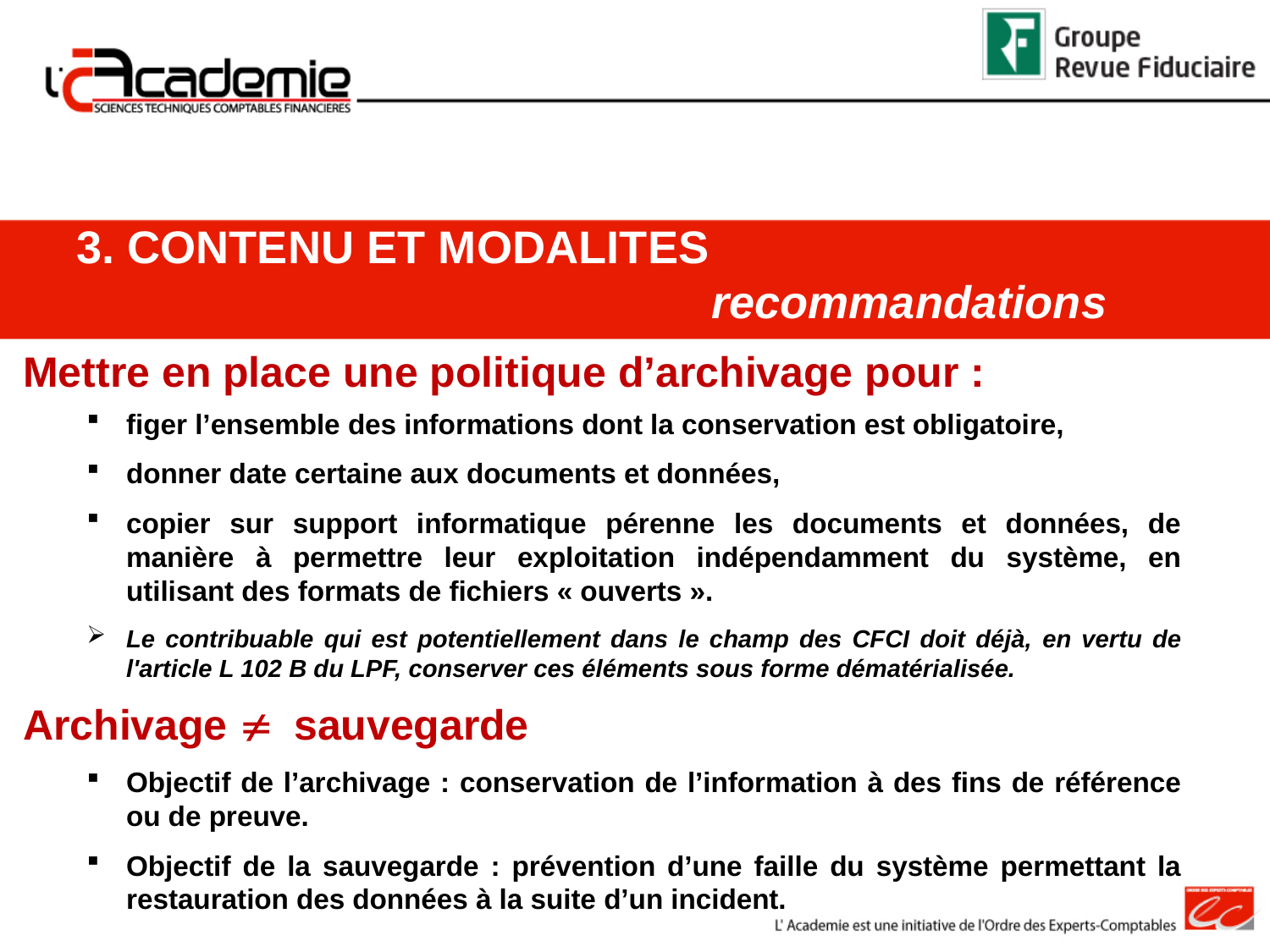

3. CONTENU ET MODALITES
					recommandations
Mettre en place une politique d’archivage pour :
figer l’ensemble des informations dont la conservation est obligatoire,
donner date certaine aux documents et données,
copier sur support informatique pérenne les documents et données, de manière à permettre leur exploitation indépendamment du système, en utilisant des formats de fichiers « ouverts ».
Le contribuable qui est potentiellement dans le champ des CFCI doit déjà, en vertu de l'article L 102 B du LPF, conserver ces éléments sous forme dématérialisée.
Archivage ≠ sauvegarde
Objectif de l’archivage : conservation de l’information à des fins de référence ou de preuve.
Objectif de la sauvegarde : prévention d’une faille du système permettant la restauration des données à la suite d’un incident.